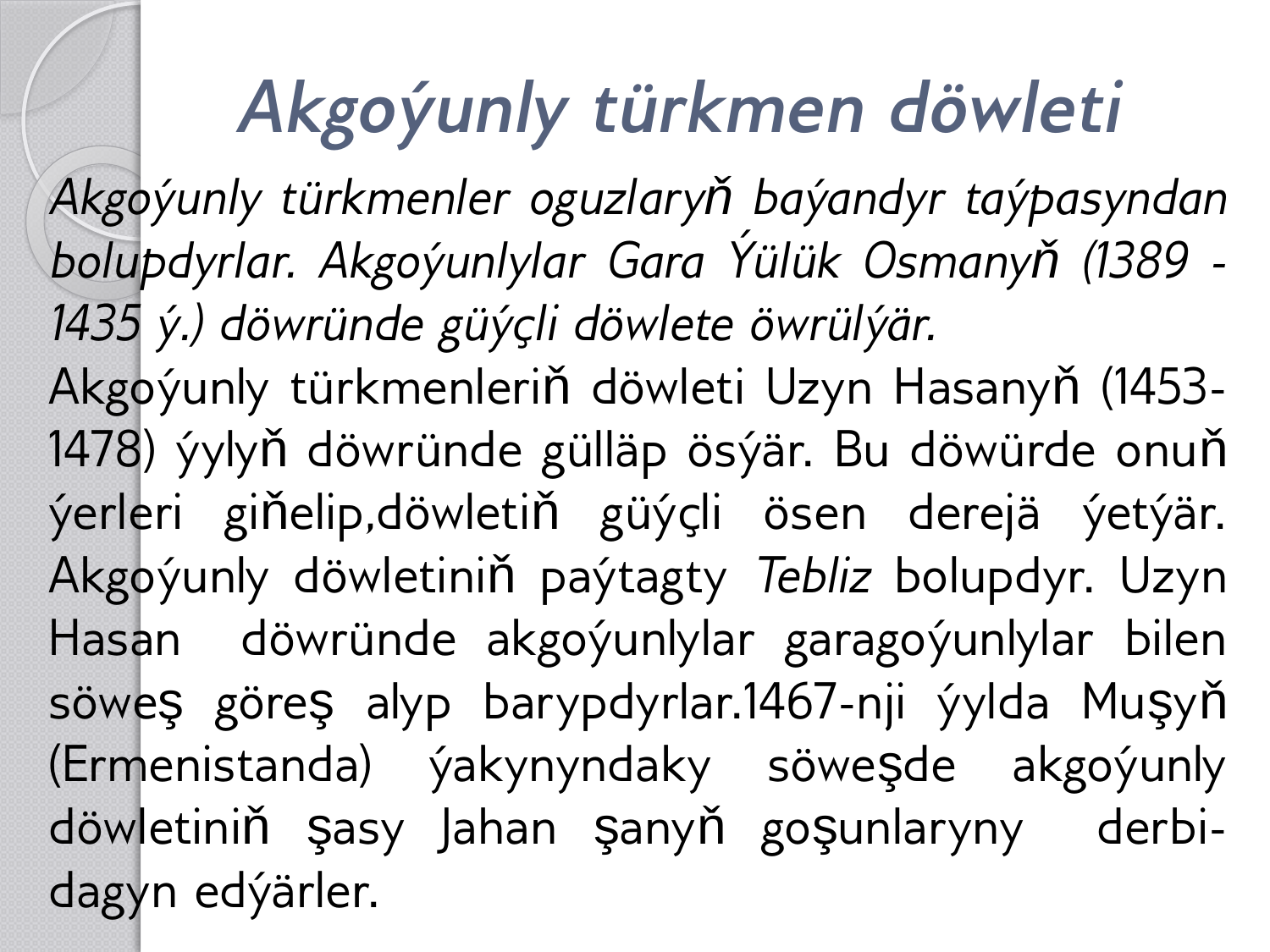

# Akgoýunly türkmen döwleti
	Akgoýunly türkmenler oguzlaryň baýandyr taýpasyndan bolupdyrlar. Akgoýunlylar Gara Ýülük Osmanyň (1389 - 1435 ý.) döwründe güýçli döwlete öwrülýär.
	Akgoýunly türkmenleriň döwleti Uzyn Hasanyň (1453-1478) ýylyň döwründe gülläp ösýär. Bu döwürde onuň ýerleri giňelip,döwletiň güýçli ösen derejä ýetýär. Akgoýunly döwletiniň paýtagty Tebliz bolupdyr. Uzyn Hasan  döwründe akgoýunlylar garagoýunlylar bilen söweş göreş alyp barypdyrlar.1467-nji ýylda Muşyň (Ermenistanda) ýakynyndaky söweşde akgoýunly döwletiniň şasy Jahan şanyň goşunlaryny  derbi-dagyn edýärler.